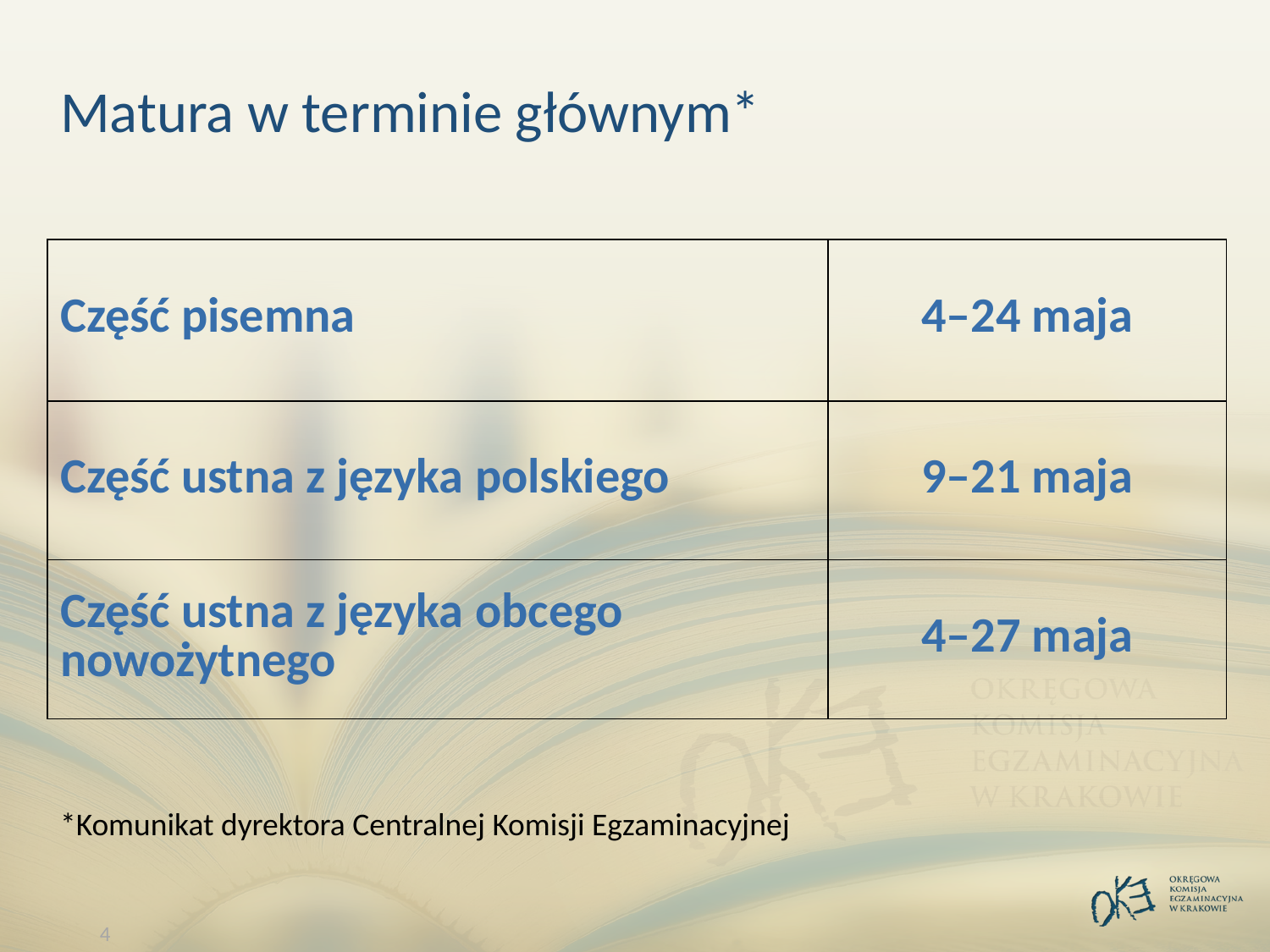

# Matura w terminie głównym*
| Część pisemna | 4–24 maja |
| --- | --- |
| Część ustna z języka polskiego | 9–21 maja |
| Część ustna z języka obcego nowożytnego | 4–27 maja |
*Komunikat dyrektora Centralnej Komisji Egzaminacyjnej